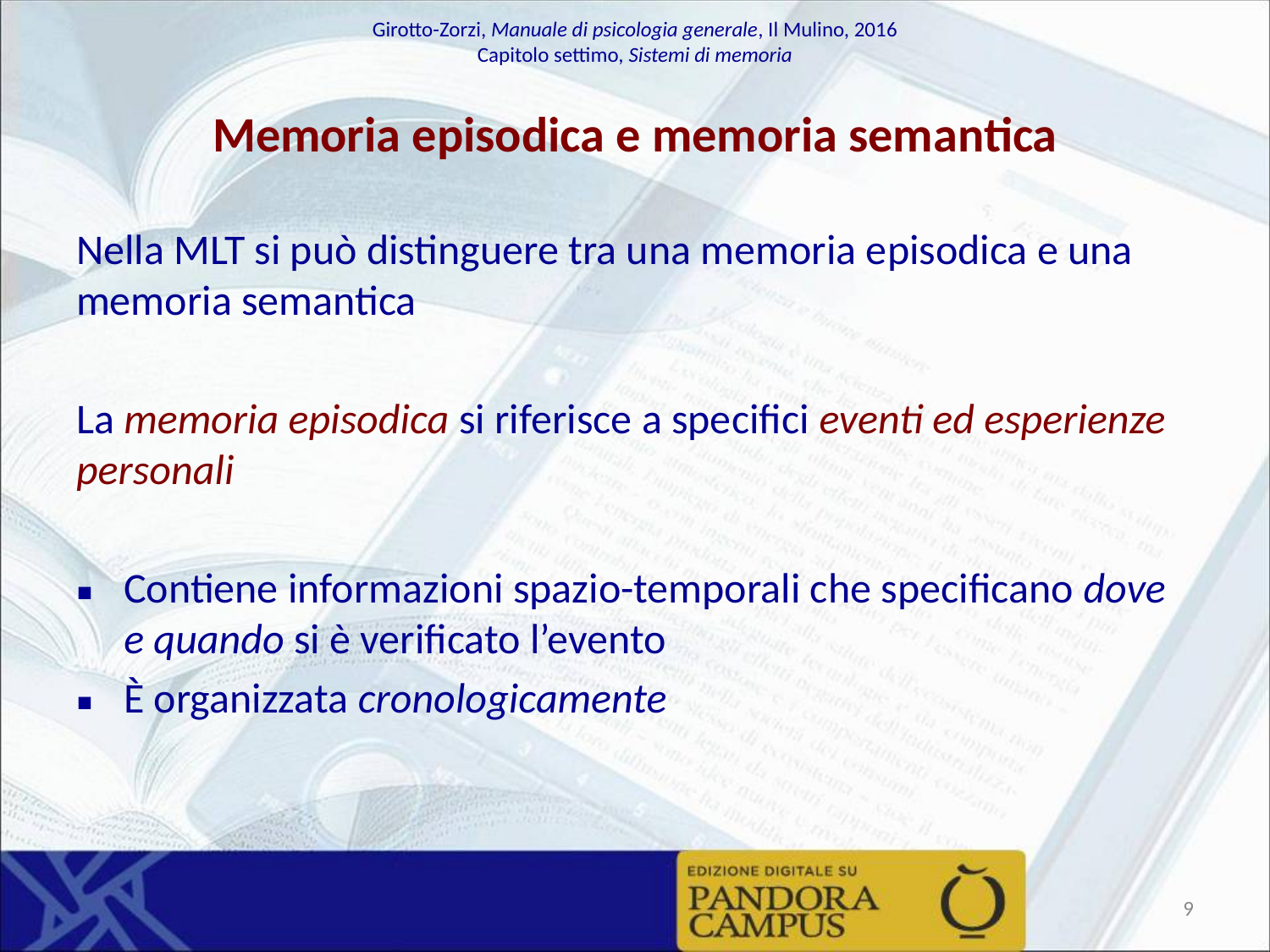

# Memoria episodica e memoria semantica
Nella MLT si può distinguere tra una memoria episodica e una memoria semantica

La memoria episodica si riferisce a specifici eventi ed esperienze personali

Contiene informazioni spazio-temporali che specificano dove e quando si è verificato l’evento
È organizzata cronologicamente
9